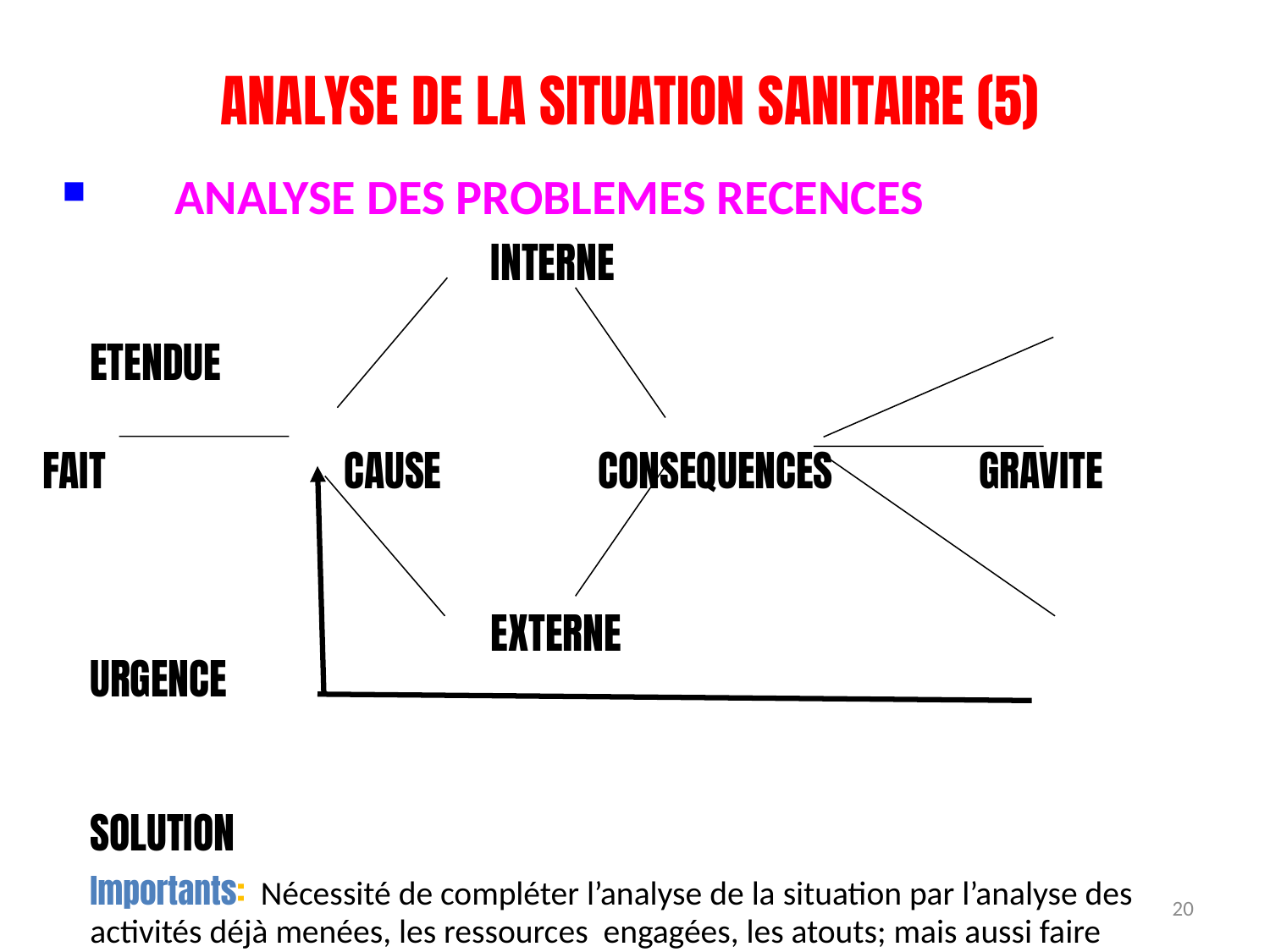

ANALYSE DE LA SITUATION SANITAIRE (5)

			     	  INTERNE
							      		ETENDUE

FAIT		CAUSE		CONSEQUENCES 	      	GRAVITE

			     	  EXTERNE				URGENCE

								                SOLUTION
	Importants:  Nécessité de compléter l’analyse de la situation par l’analyse des  activités déjà menées, les ressources  engagées, les atouts; mais aussi faire l’analyse du futur.  Nécessité également de compléter l’analyse par le FFOM
ANALYSE DES PROBLEMES RECENCES

20